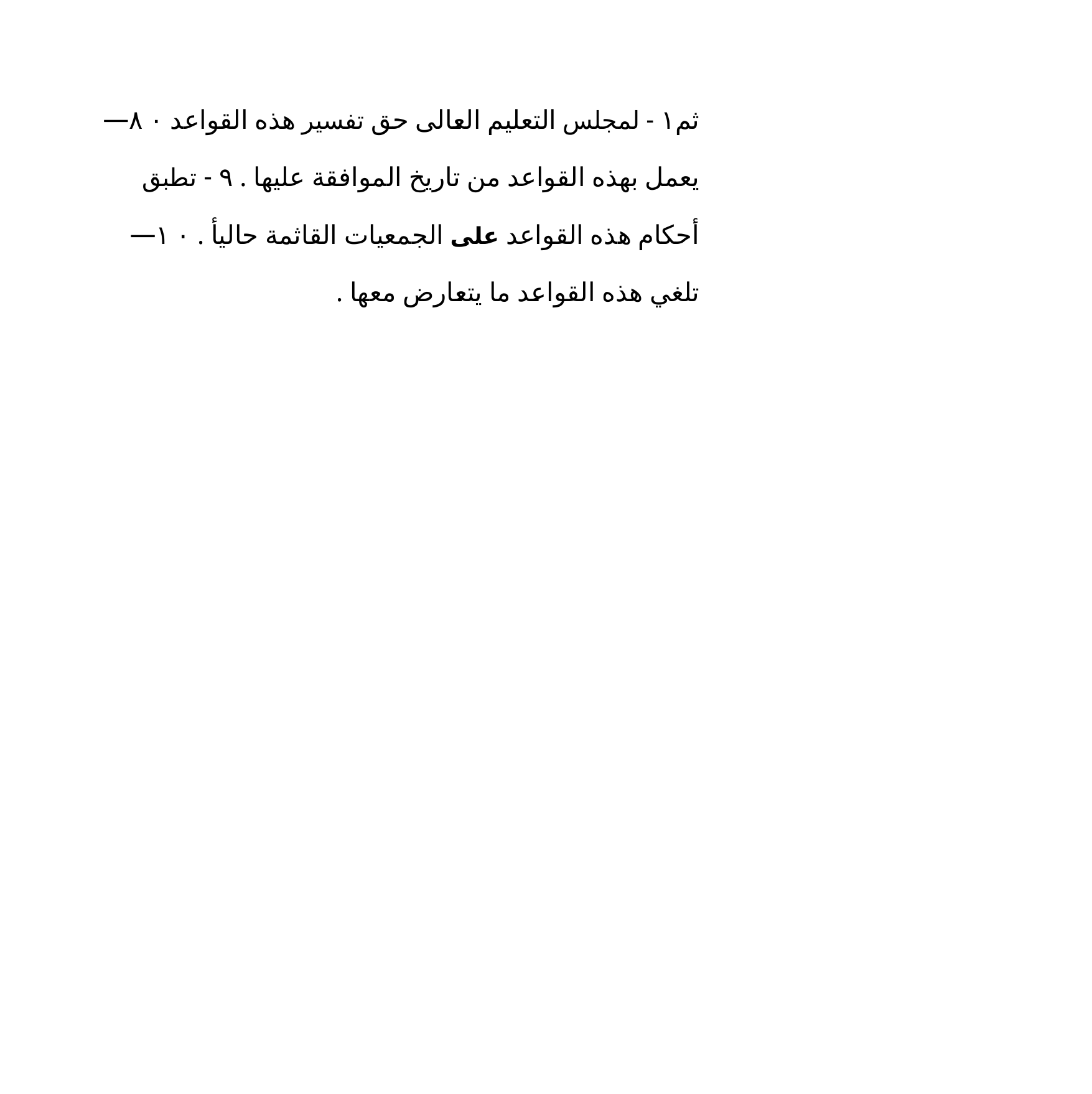

ثم١ - لمجلس التعليم العالى حق تفسير هذه القواعد ٠ ٨— يعمل بهذه القواعد من تاريخ الموافقة عليها . ٩ - تطبق أحكام هذه القواعد على الجمعيات القاثمة حاليأ . ٠ ١— تلغي هذه القواعد ما يتعارض معها .